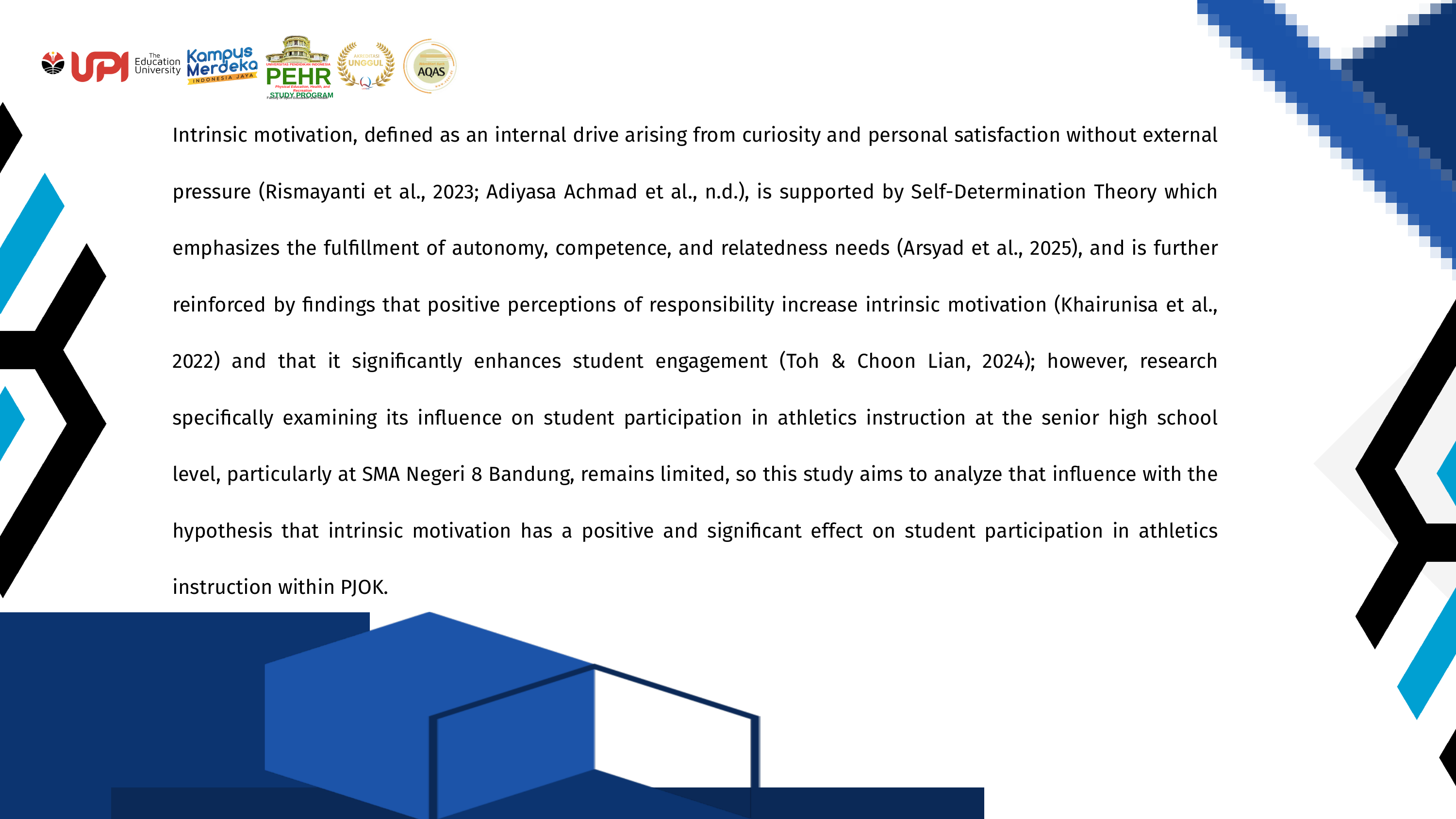

UNIVERSITAS PENDIDIKAN INDONESIA
PEHR
Physical Education, Health, and Recreation
STUDY PROGRAM
Faculty of Sport Education and Health

Intrinsic motivation, defined as an internal drive arising from curiosity and personal satisfaction without external pressure (Rismayanti et al., 2023; Adiyasa Achmad et al., n.d.), is supported by Self-Determination Theory which emphasizes the fulfillment of autonomy, competence, and relatedness needs (Arsyad et al., 2025), and is further reinforced by findings that positive perceptions of responsibility increase intrinsic motivation (Khairunisa et al., 2022) and that it significantly enhances student engagement (Toh & Choon Lian, 2024); however, research specifically examining its influence on student participation in athletics instruction at the senior high school level, particularly at SMA Negeri 8 Bandung, remains limited, so this study aims to analyze that influence with the hypothesis that intrinsic motivation has a positive and significant effect on student participation in athletics instruction within PJOK.